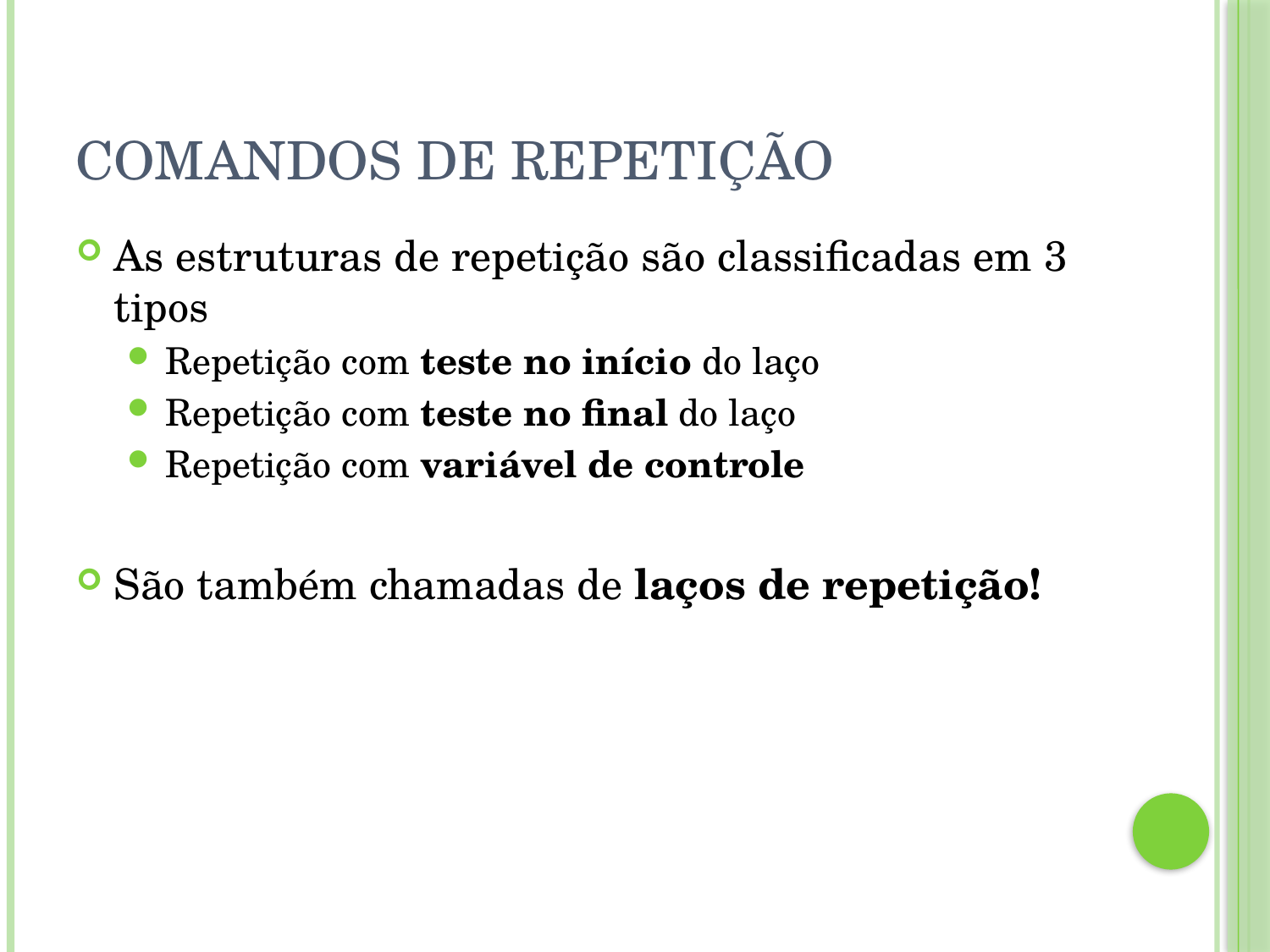

# Comandos de Repetição
As estruturas de repetição são classificadas em 3 tipos
Repetição com teste no início do laço
Repetição com teste no final do laço
Repetição com variável de controle

São também chamadas de laços de repetição!